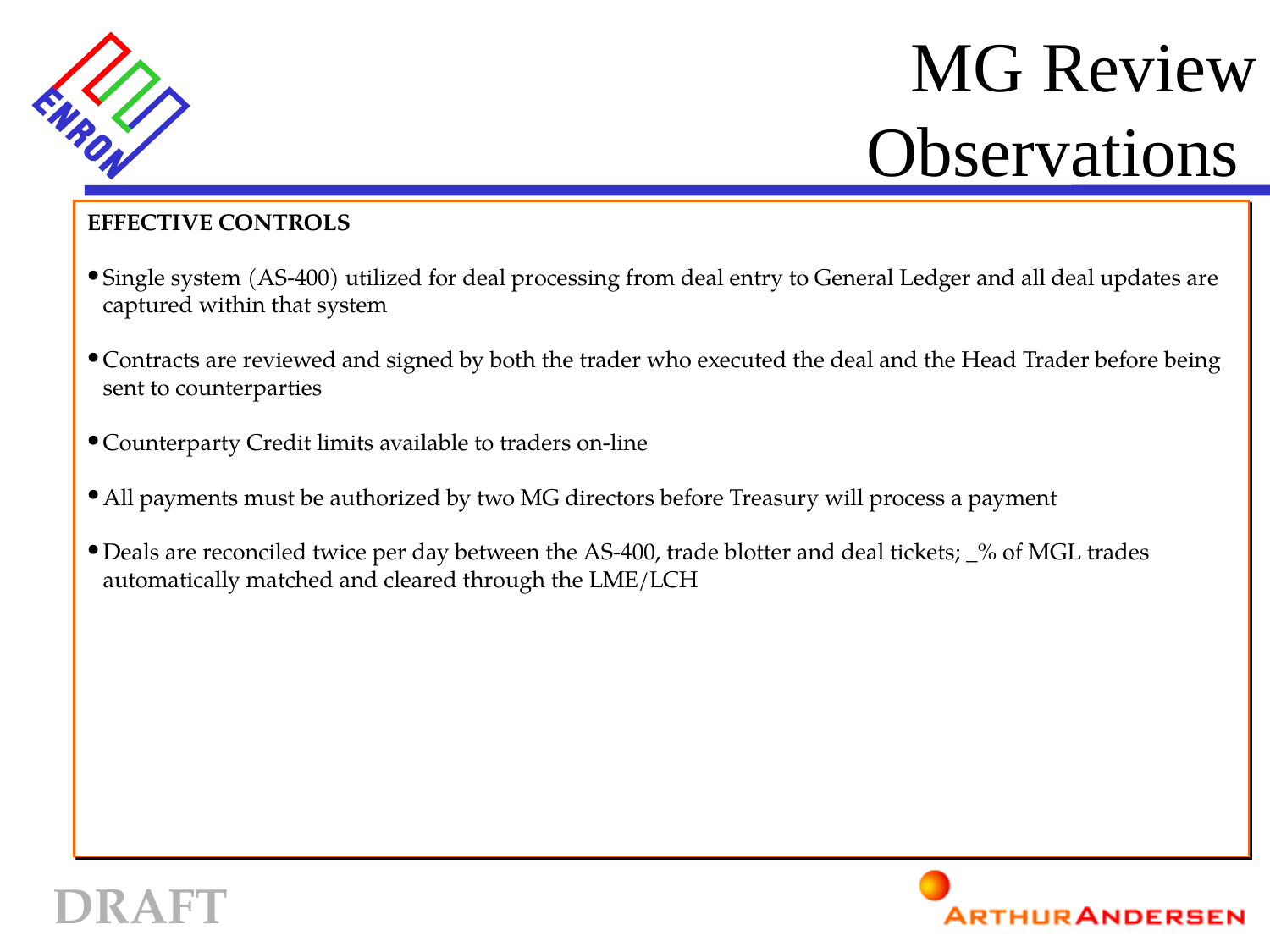

MG Review
Observations
EFFECTIVE CONTROLS

Single system (AS-400) utilized for deal processing from deal entry to General Ledger and all deal updates are captured within that system

Contracts are reviewed and signed by both the trader who executed the deal and the Head Trader before being sent to counterparties

Counterparty Credit limits available to traders on-line

All payments must be authorized by two MG directors before Treasury will process a payment

Deals are reconciled twice per day between the AS-400, trade blotter and deal tickets; _% of MGL trades automatically matched and cleared through the LME/LCH